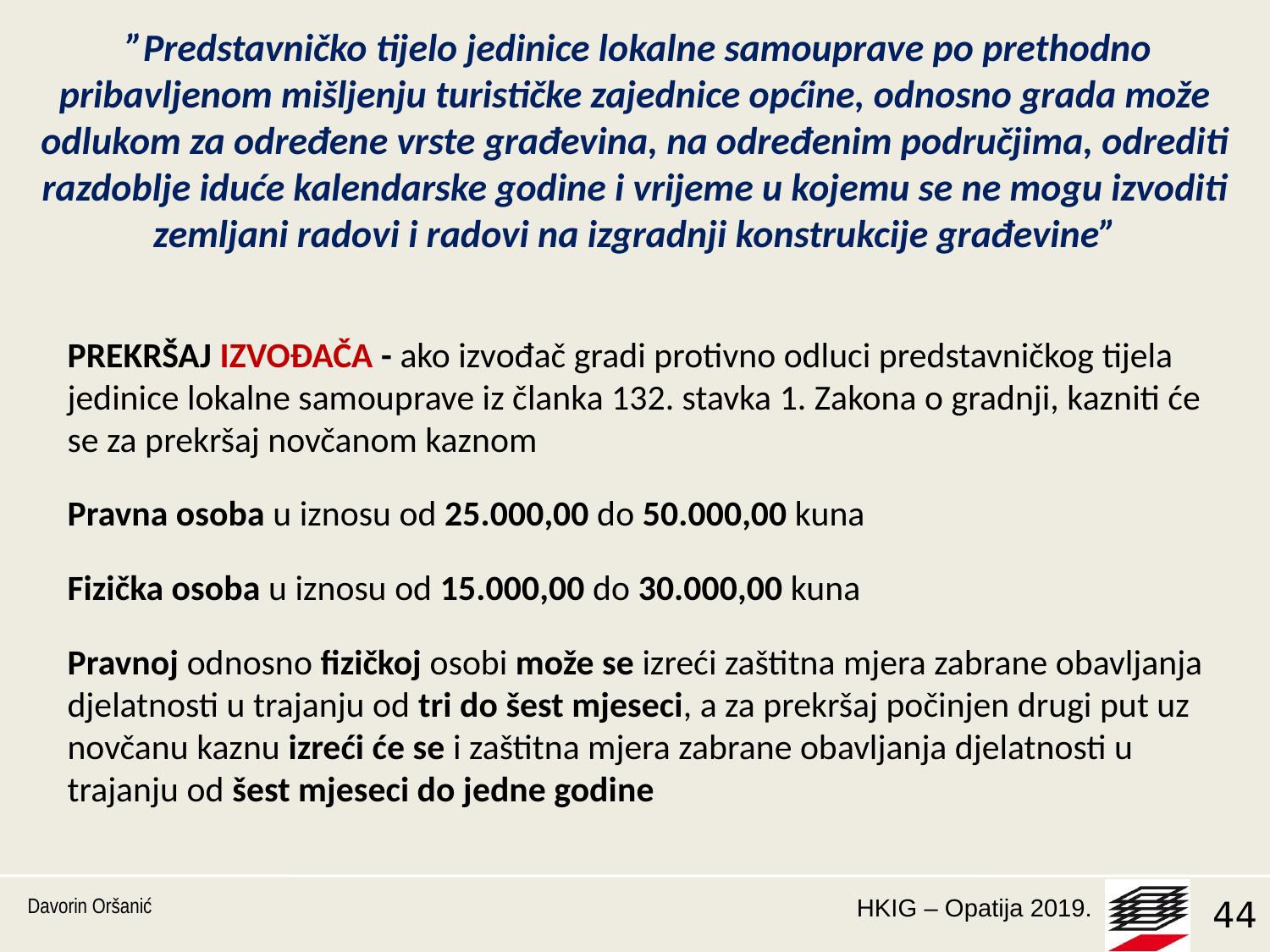

# ”Predstavničko tijelo jedinice lokalne samouprave po prethodno pribavljenom mišljenju turističke zajednice općine, odnosno grada može odlukom za određene vrste građevina, na određenim područjima, odrediti razdoblje iduće kalendarske godine i vrijeme u kojemu se ne mogu izvoditi zemljani radovi i radovi na izgradnji konstrukcije građevine”
PREKRŠAJ IZVOĐAČA - ako izvođač gradi protivno odluci predstavničkog tijela jedinice lokalne samouprave iz članka 132. stavka 1. Zakona o gradnji, kazniti će se za prekršaj novčanom kaznom

Pravna osoba u iznosu od 25.000,00 do 50.000,00 kuna

Fizička osoba u iznosu od 15.000,00 do 30.000,00 kuna

Pravnoj odnosno fizičkoj osobi može se izreći zaštitna mjera zabrane obavljanja djelatnosti u trajanju od tri do šest mjeseci, a za prekršaj počinjen drugi put uz novčanu kaznu izreći će se i zaštitna mjera zabrane obavljanja djelatnosti u trajanju od šest mjeseci do jedne godine
Davorin Oršanić
44